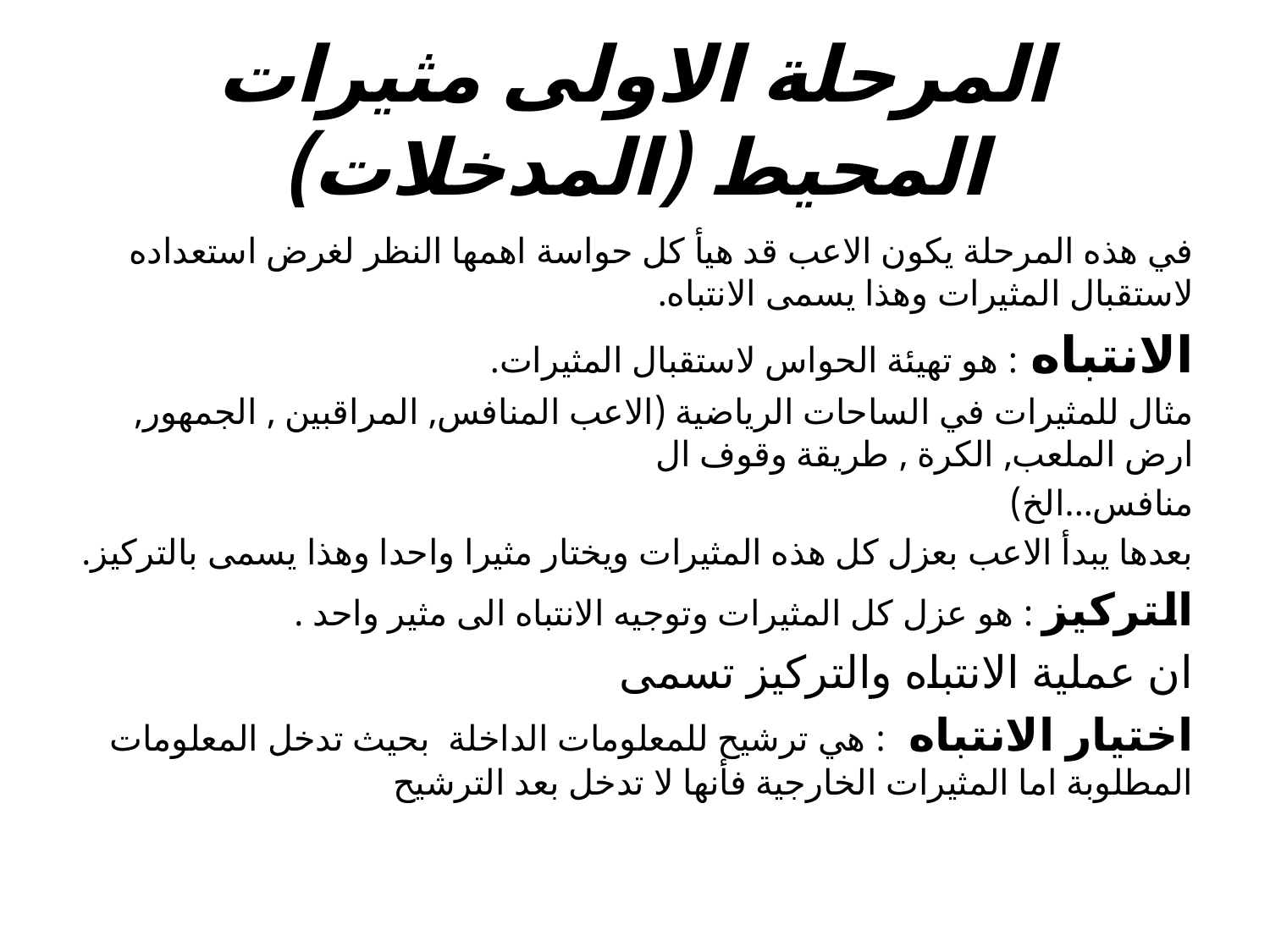

# المرحلة الاولى مثيرات المحيط (المدخلات)
في هذه المرحلة يكون الاعب قد هيأ كل حواسة اهمها النظر لغرض استعداده لاستقبال المثيرات وهذا يسمى الانتباه.
الانتباه : هو تهيئة الحواس لاستقبال المثيرات.
مثال للمثيرات في الساحات الرياضية (الاعب المنافس, المراقبين , الجمهور, ارض الملعب, الكرة , طريقة وقوف ال
منافس...الخ)
بعدها يبدأ الاعب بعزل كل هذه المثيرات ويختار مثيرا واحدا وهذا يسمى بالتركيز.
التركيز : هو عزل كل المثيرات وتوجيه الانتباه الى مثير واحد .
ان عملية الانتباه والتركيز تسمى
اختيار الانتباه  : هي ترشيح للمعلومات الداخلة  بحيث تدخل المعلومات المطلوبة اما المثيرات الخارجية فأنها لا تدخل بعد الترشيح